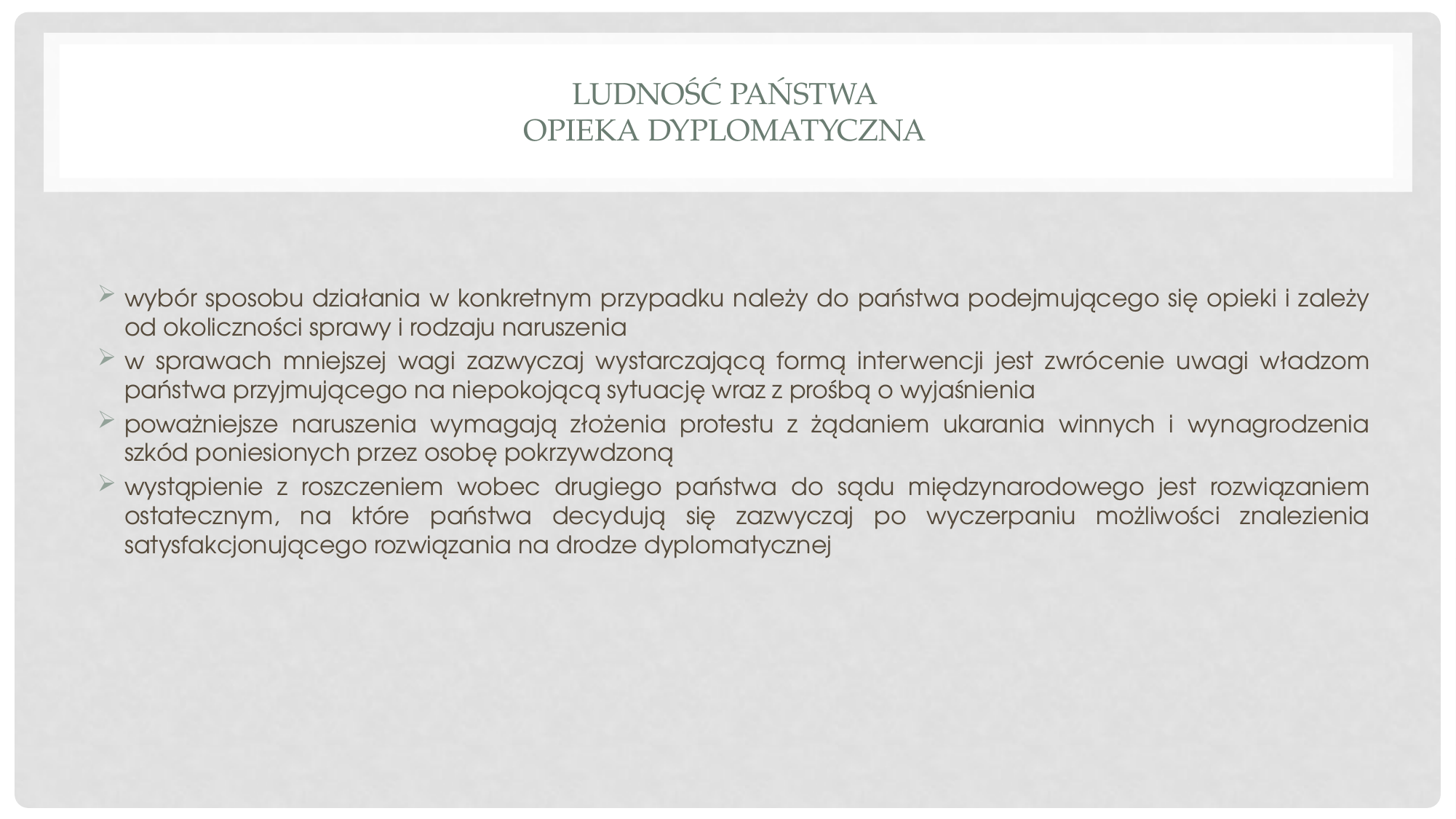

# Ludność państwa opieka dyplomatyczna

wybór sposobu działania w konkretnym przypadku należy do państwa podejmującego się opieki i zależy od okoliczności sprawy i rodzaju naruszenia
w sprawach mniejszej wagi zazwyczaj wystarczającą formą interwencji jest zwrócenie uwagi władzom państwa przyjmującego na niepokojącą sytuację wraz z prośbą o wyjaśnienia
poważniejsze naruszenia wymagają złożenia protestu z żądaniem ukarania winnych i wynagrodzenia szkód poniesionych przez osobę pokrzywdzoną
wystąpienie z roszczeniem wobec drugiego państwa do sądu międzynarodowego jest rozwiązaniem ostatecznym, na które państwa decydują się zazwyczaj po wyczerpaniu możliwości znalezienia satysfakcjonującego rozwiązania na drodze dyplomatycznej